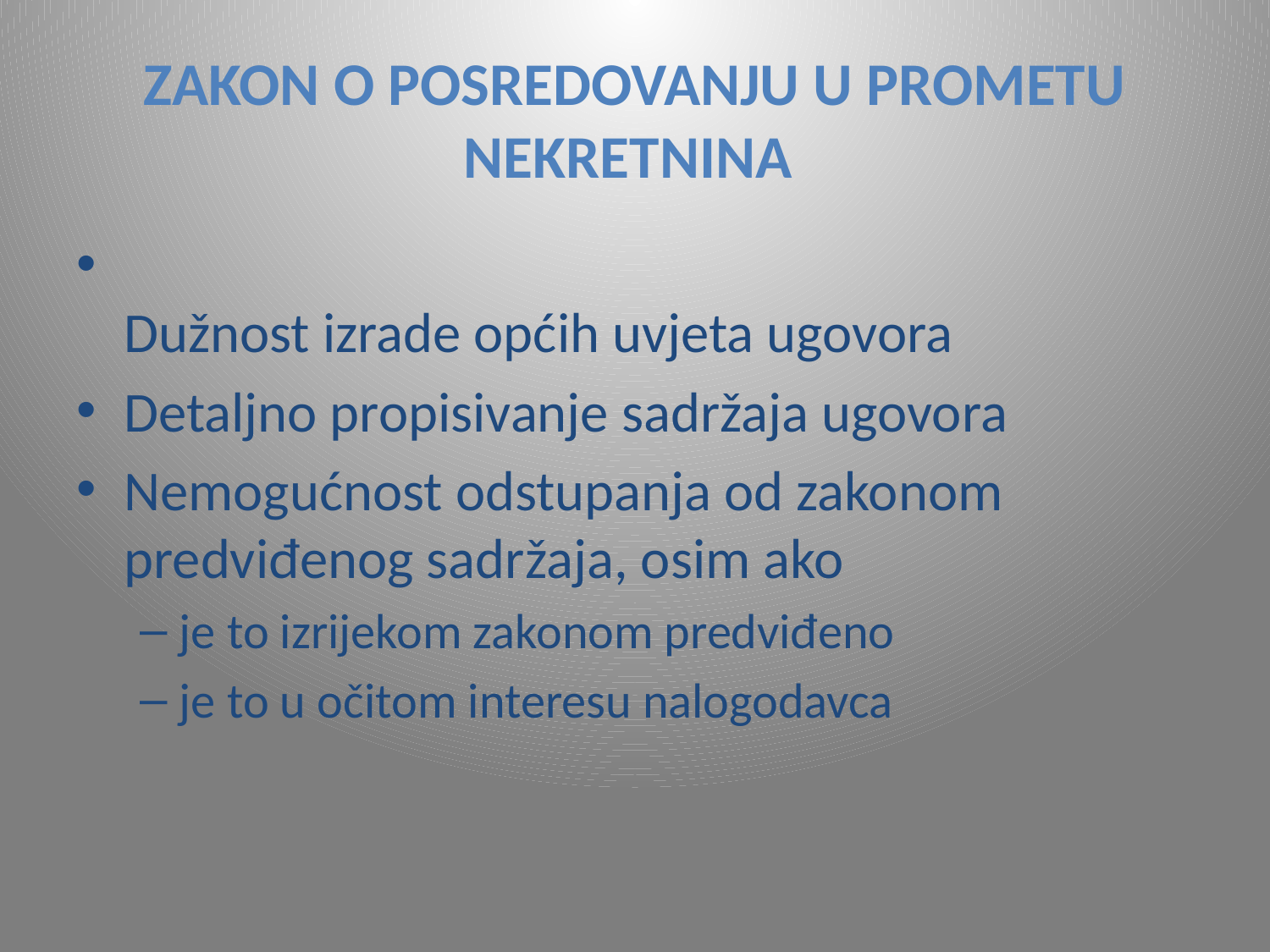

# ZAKON O POSREDOVANJU U PROMETU NEKRETNINA
Dužnost izrade općih uvjeta ugovora
Detaljno propisivanje sadržaja ugovora
Nemogućnost odstupanja od zakonom predviđenog sadržaja, osim ako
je to izrijekom zakonom predviđeno
je to u očitom interesu nalogodavca